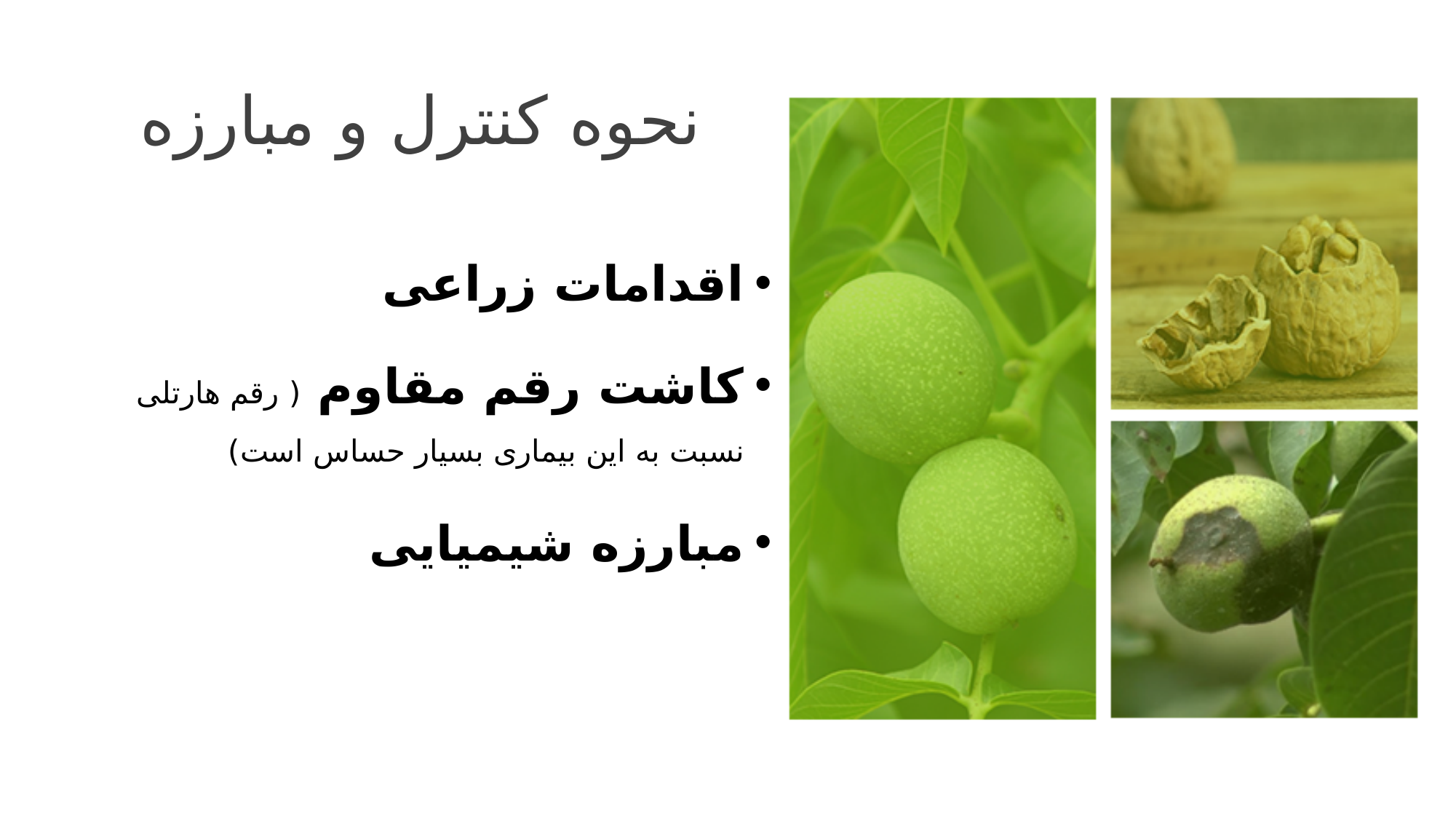

# نحوه کنترل و مبارزه
اقدامات زراعی
کاشت رقم مقاوم ( رقم هارتلی نسبت به این بیماری بسیار حساس است)
مبارزه شیمیایی